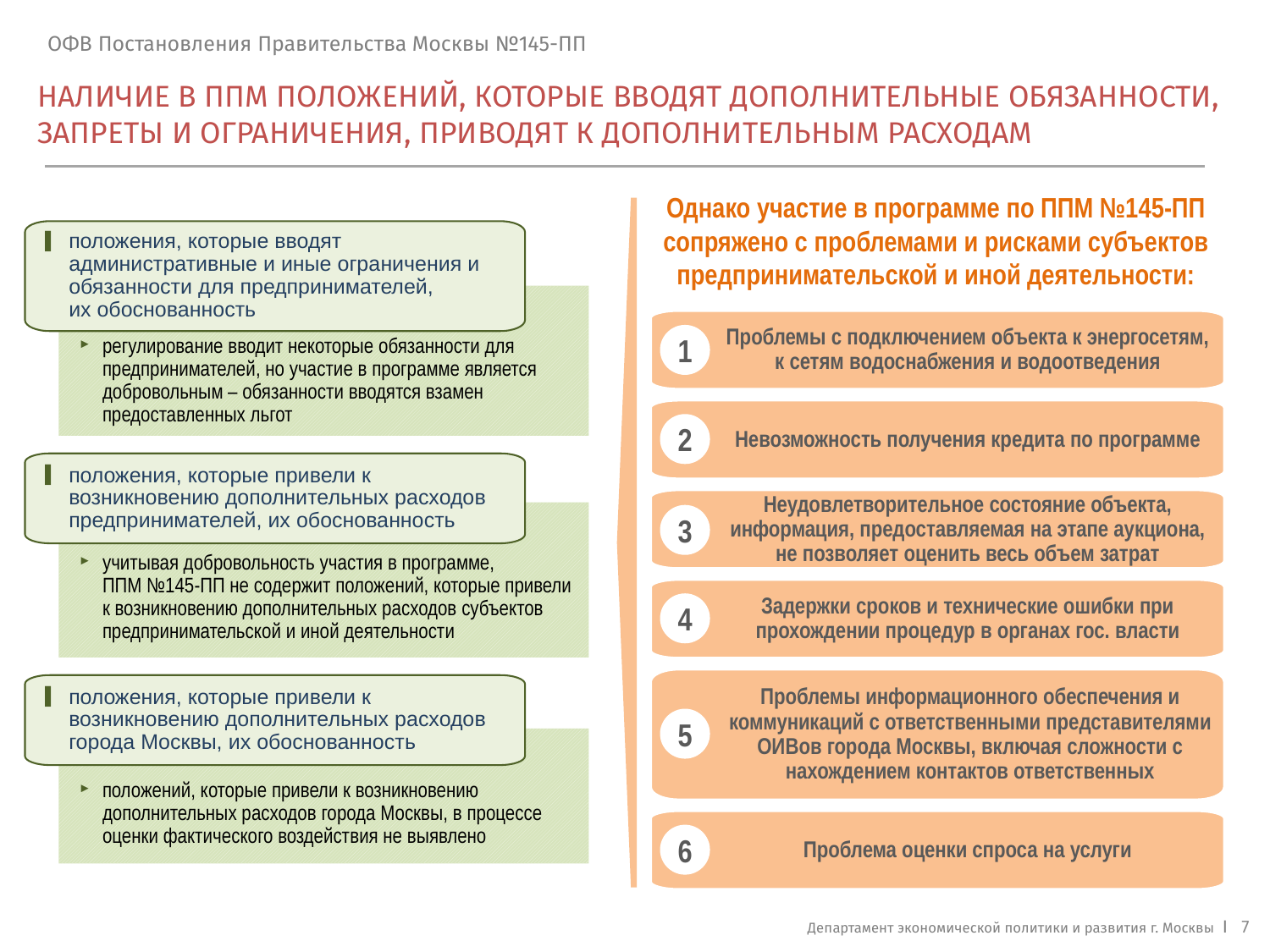

ОФВ Постановления Правительства Москвы №145-ПП
НАЛИЧИЕ В ППМ положений, которые вводят дополнительные обязанности, запреты и ограничения, приводят к дополнительным расходам
Однако участие в программе по ППМ №145-ПП сопряжено с проблемами и рисками субъектов предпринимательской и иной деятельности:

положения, которые вводят административные и иные ограничения и обязанности для предпринимателей,
их обоснованность
регулирование вводит некоторые обязанности для предпринимателей, но участие в программе является добровольным – обязанности вводятся взамен предоставленных льгот
Проблемы с подключением объекта к энергосетям, к сетям водоснабжения и водоотведения
1
Невозможность получения кредита по программе
2
положения, которые привели к возникновению дополнительных расходов предпринимателей, их обоснованность
учитывая добровольность участия в программе,
ППМ №145-ПП не содержит положений, которые привели к возникновению дополнительных расходов субъектов предпринимательской и иной деятельности
Неудовлетворительное состояние объекта, информация, предоставляемая на этапе аукциона, не позволяет оценить весь объем затрат
3
Задержки сроков и технические ошибки при прохождении процедур в органах гос. власти
4
Проблемы информационного обеспечения и коммуникаций с ответственными представителями ОИВов города Москвы, включая сложности с нахождением контактов ответственных
5
положения, которые привели к возникновению дополнительных расходов города Москвы, их обоснованность
положений, которые привели к возникновению дополнительных расходов города Москвы, в процессе оценки фактического воздействия не выявлено
Проблема оценки спроса на услуги
6
Департамент экономической политики и развития г. Москвы  I   7